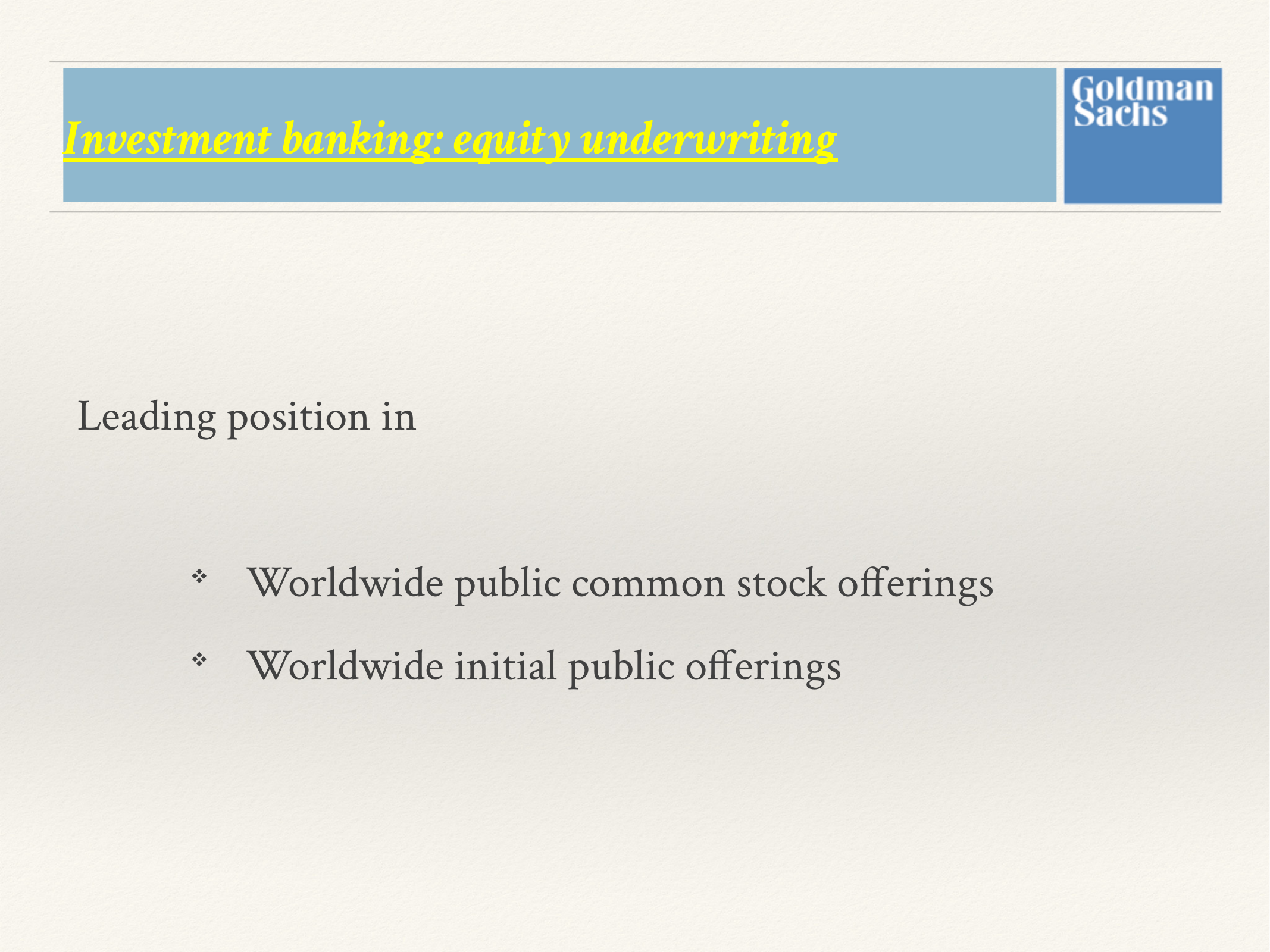

# Investment banking: equity underwriting
Leading position in

Worldwide public common stock offerings
Worldwide initial public offerings